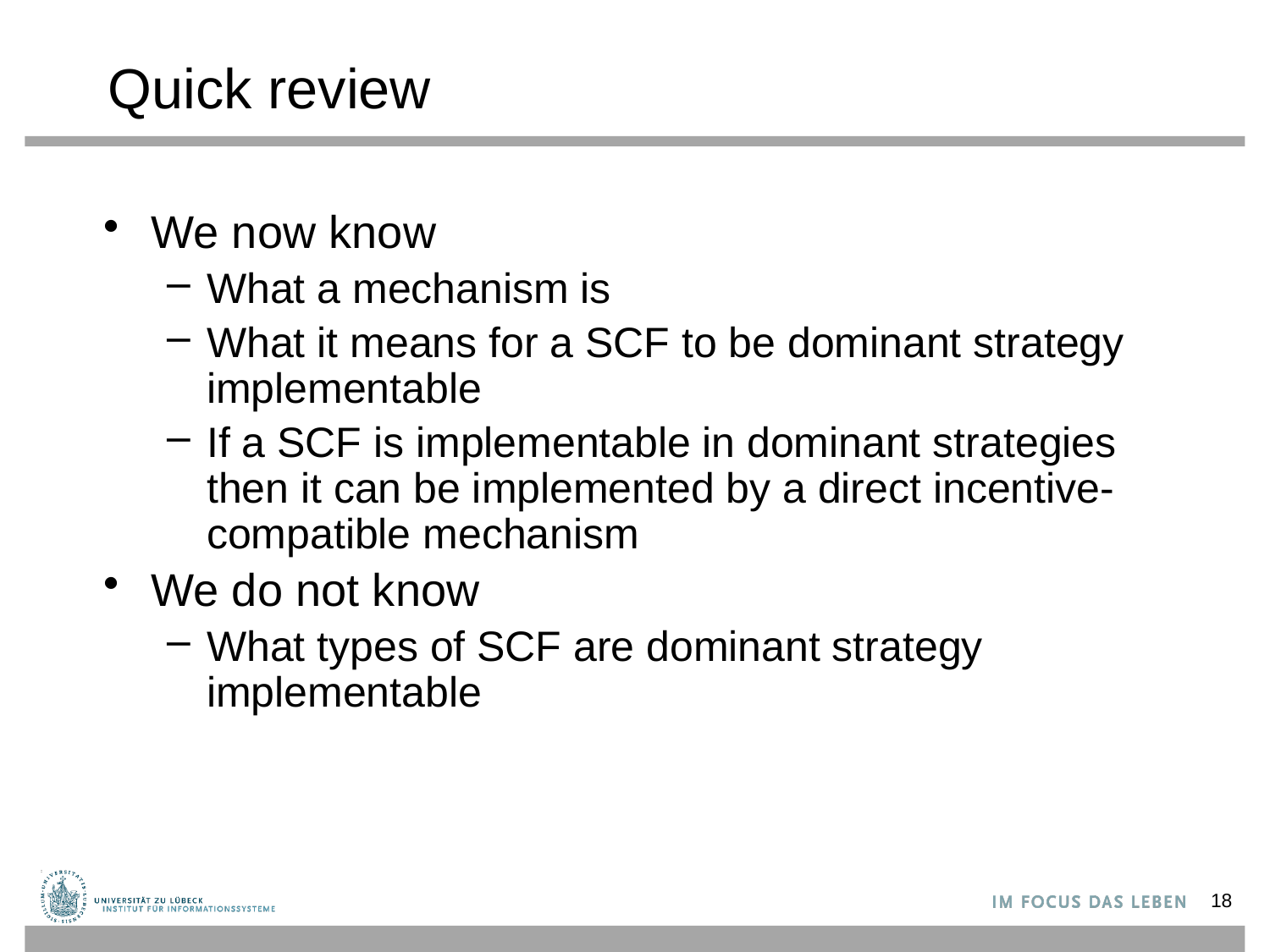

# Quick review
We now know
What a mechanism is
What it means for a SCF to be dominant strategy implementable
If a SCF is implementable in dominant strategies then it can be implemented by a direct incentive-compatible mechanism
We do not know
What types of SCF are dominant strategy implementable
18